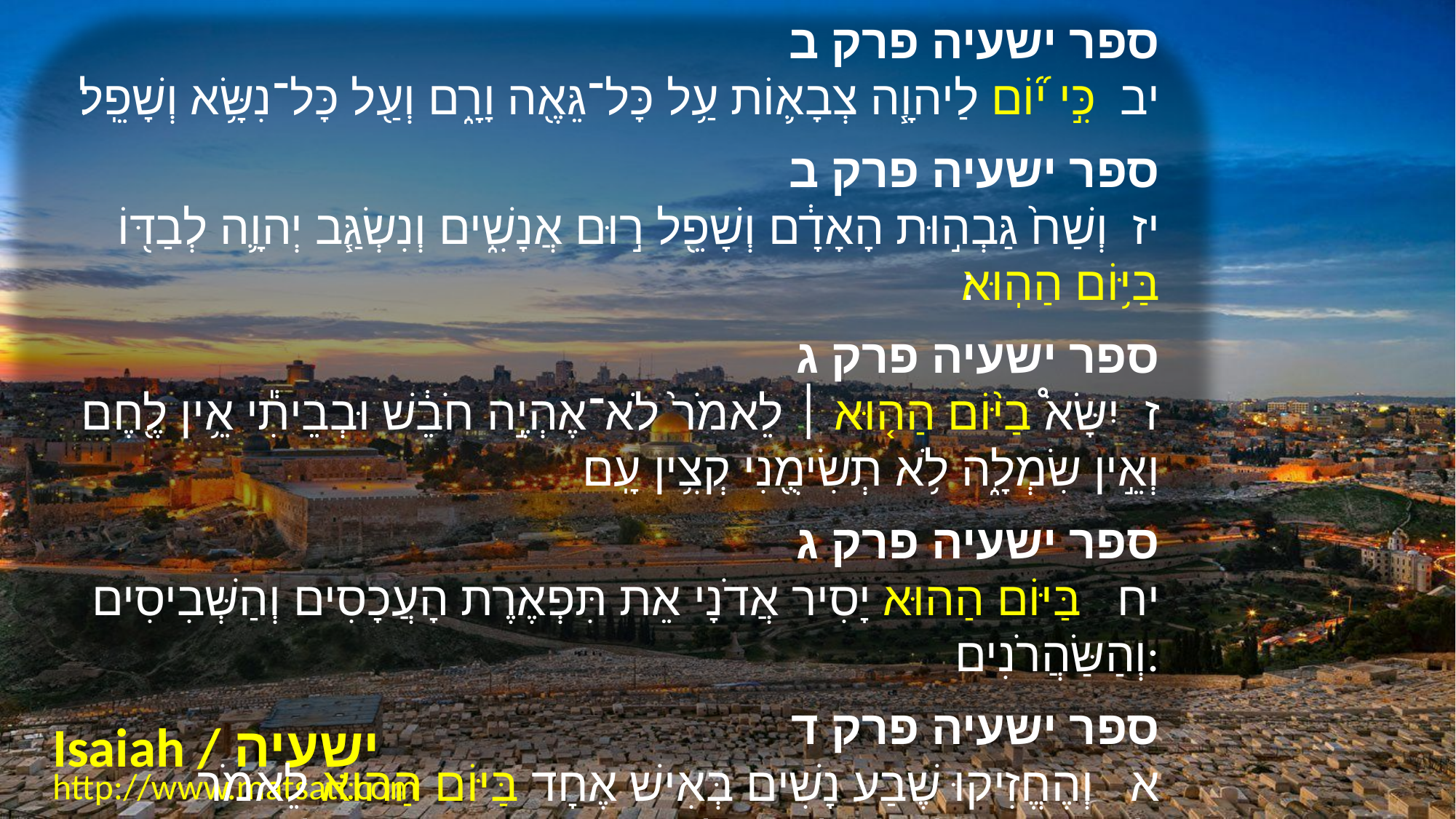

ספר ישעיה פרק ב
יב  כִּ֣י י֞וֹם לַיהוָ֧ה צְבָא֛וֹת עַ֥ל כָּל־גֵּאֶ֖ה וָרָ֑ם וְעַ֖ל כָּל־נִשָּׂ֥א וְשָׁפֵֽל׃

ספר ישעיה פרק ב
יז  וְשַׁח֙ גַּבְה֣וּת הָאָדָ֔ם וְשָׁפֵ֖ל ר֣וּם אֲנָשִׁ֑ים וְנִשְׂגַּ֧ב יְהוָ֛ה לְבַדּ֖וֹ בַּיּ֥וֹם הַהֽוּא׃

ספר ישעיה פרק ג
ז  יִשָּׂא֩ בַיּ֨וֹם הַה֤וּא ׀ לֵאמֹר֙ לֹא־אֶהְיֶ֣ה חֹבֵ֔שׁ וּבְבֵיתִ֕י אֵ֥ין לֶ֖חֶם וְאֵ֣ין שִׂמְלָ֑ה לֹ֥א תְשִׂימֻ֖נִי קְצִ֥ין עָֽם׃

ספר ישעיה פרק ג
יח   בַּיּוֹם הַהוּא יָסִיר אֲדֹנָי אֵת תִּפְאֶרֶת הָעֲכָסִים וְהַשְּׁבִיסִים וְהַשַּׂהֲרֹנִים:

ספר ישעיה פרק ד
א   וְהֶחֱזִיקוּ שֶׁבַע נָשִׁים בְּאִישׁ אֶחָד בַּיּוֹם הַהוּא לֵאמֹר לַחְמֵנוּ נֹאכֵל וְשִֹמְלָתֵנוּ נִלְבָּשׁ רַק יִקָּרֵא שִׁמְךָ עָלֵינוּ אֱסֹף חֶרְפָּתֵנוּ:

Isaiah / ישעיה
http://www.matsati.com